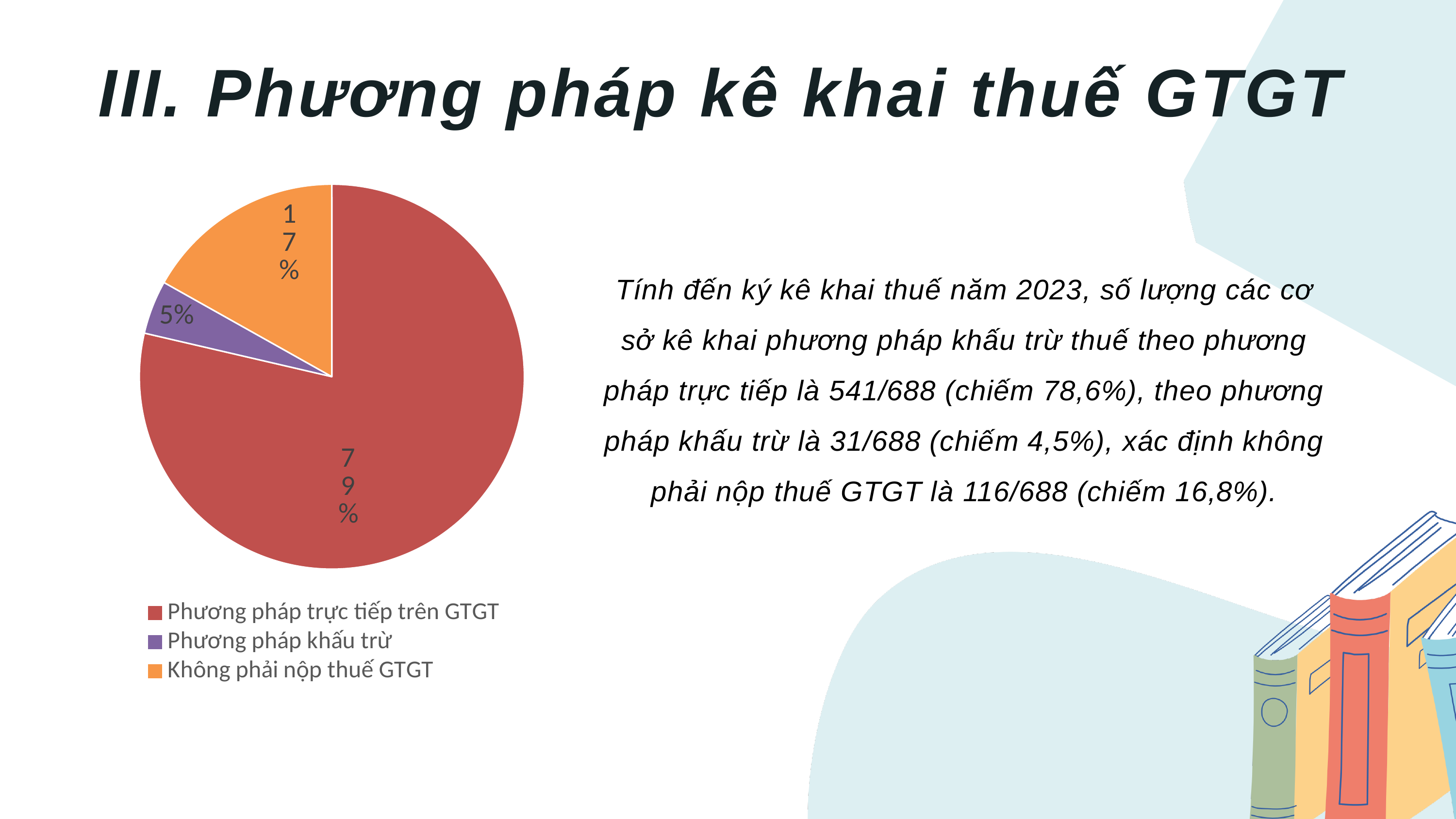

III. Phương pháp kê khai thuế GTGT

[unsupported chart]

Tính đến ký kê khai thuế năm 2023, số lượng các cơ sở kê khai phương pháp khấu trừ thuế theo phương pháp trực tiếp là 541/688 (chiếm 78,6%), theo phương pháp khấu trừ là 31/688 (chiếm 4,5%), xác định không phải nộp thuế GTGT là 116/688 (chiếm 16,8%).